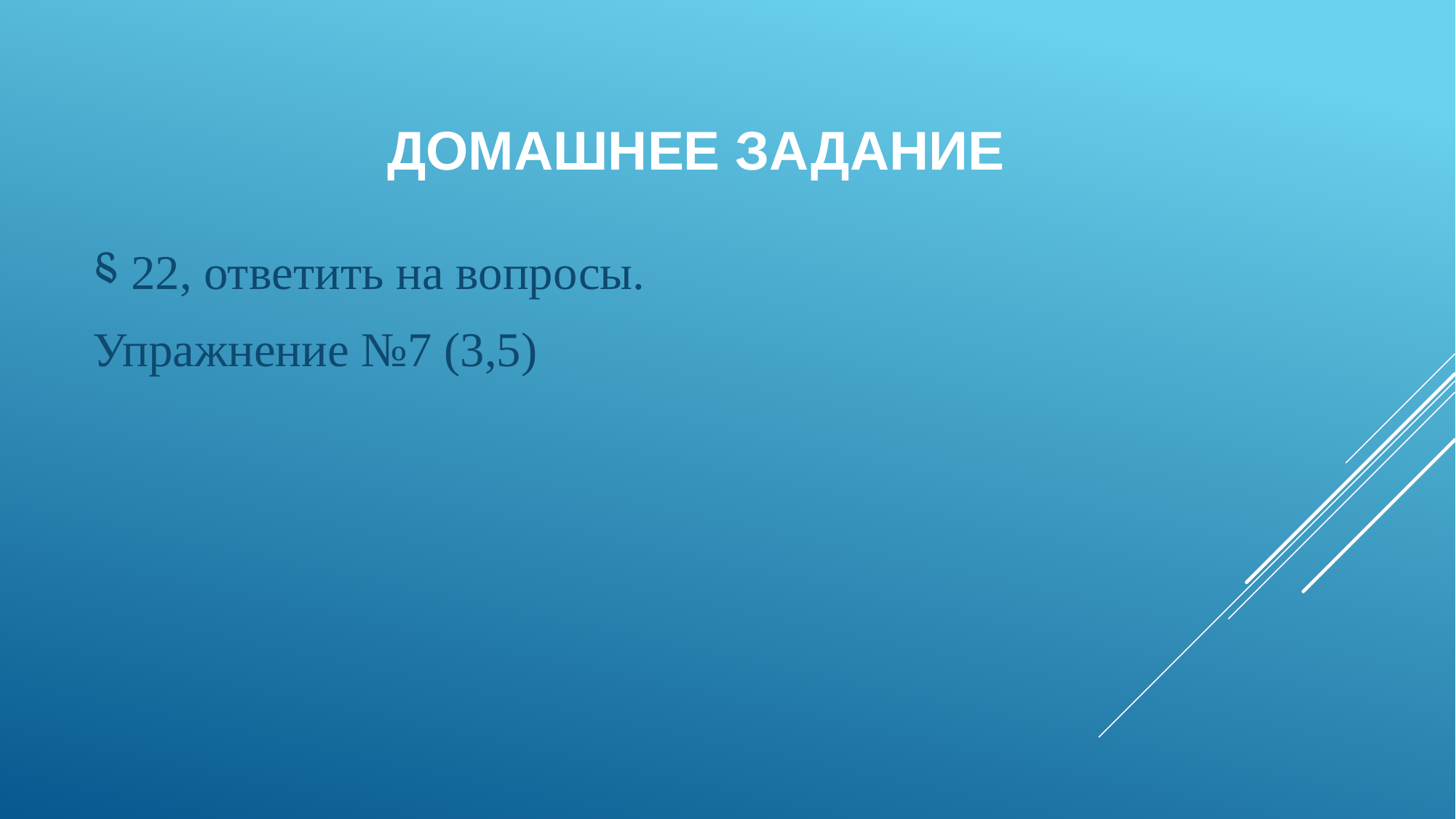

# Домашнее задание
⸹ 22, ответить на вопросы.
Упражнение №7 (3,5)